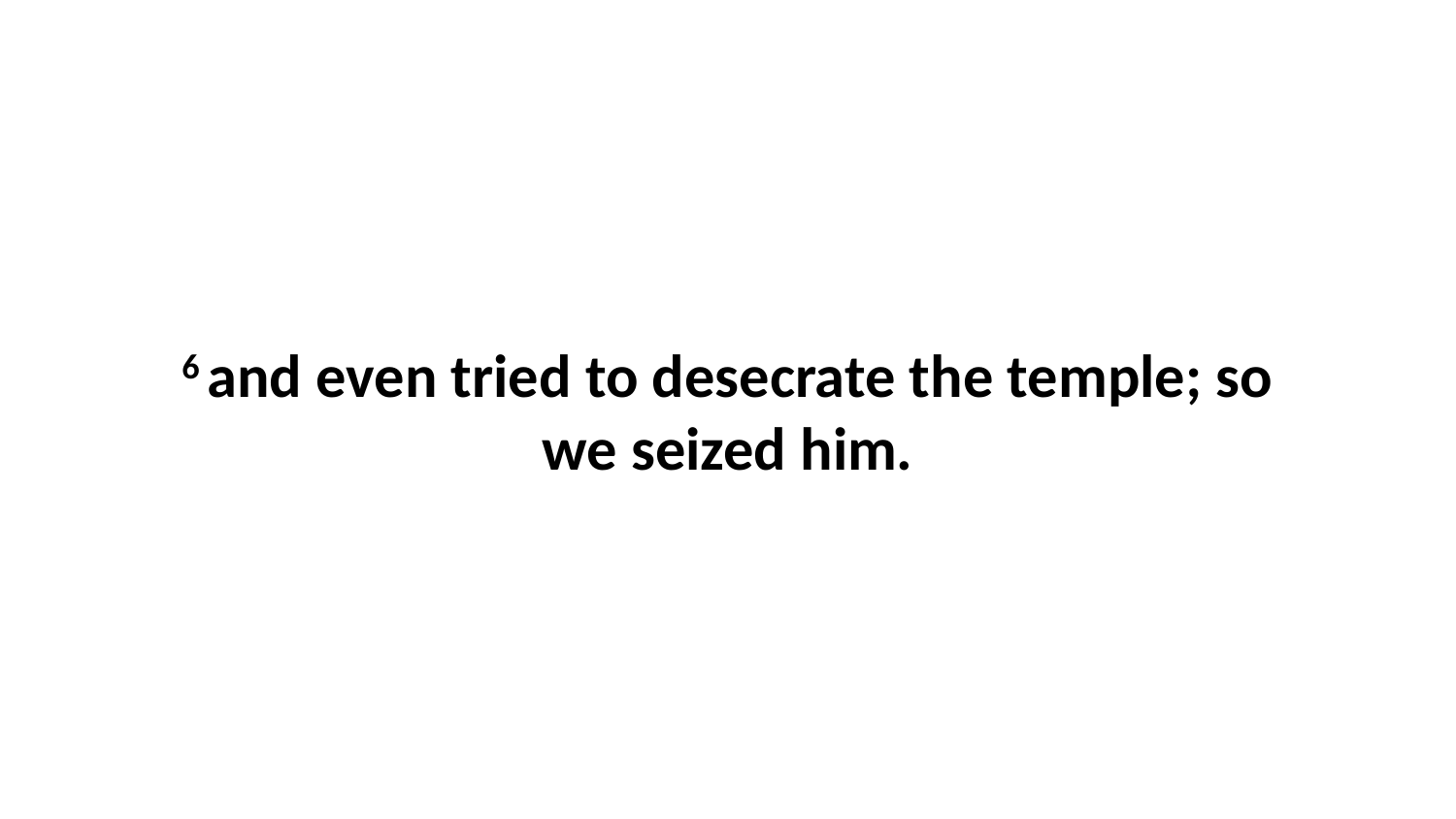

6 and even tried to desecrate the temple; so we seized him.